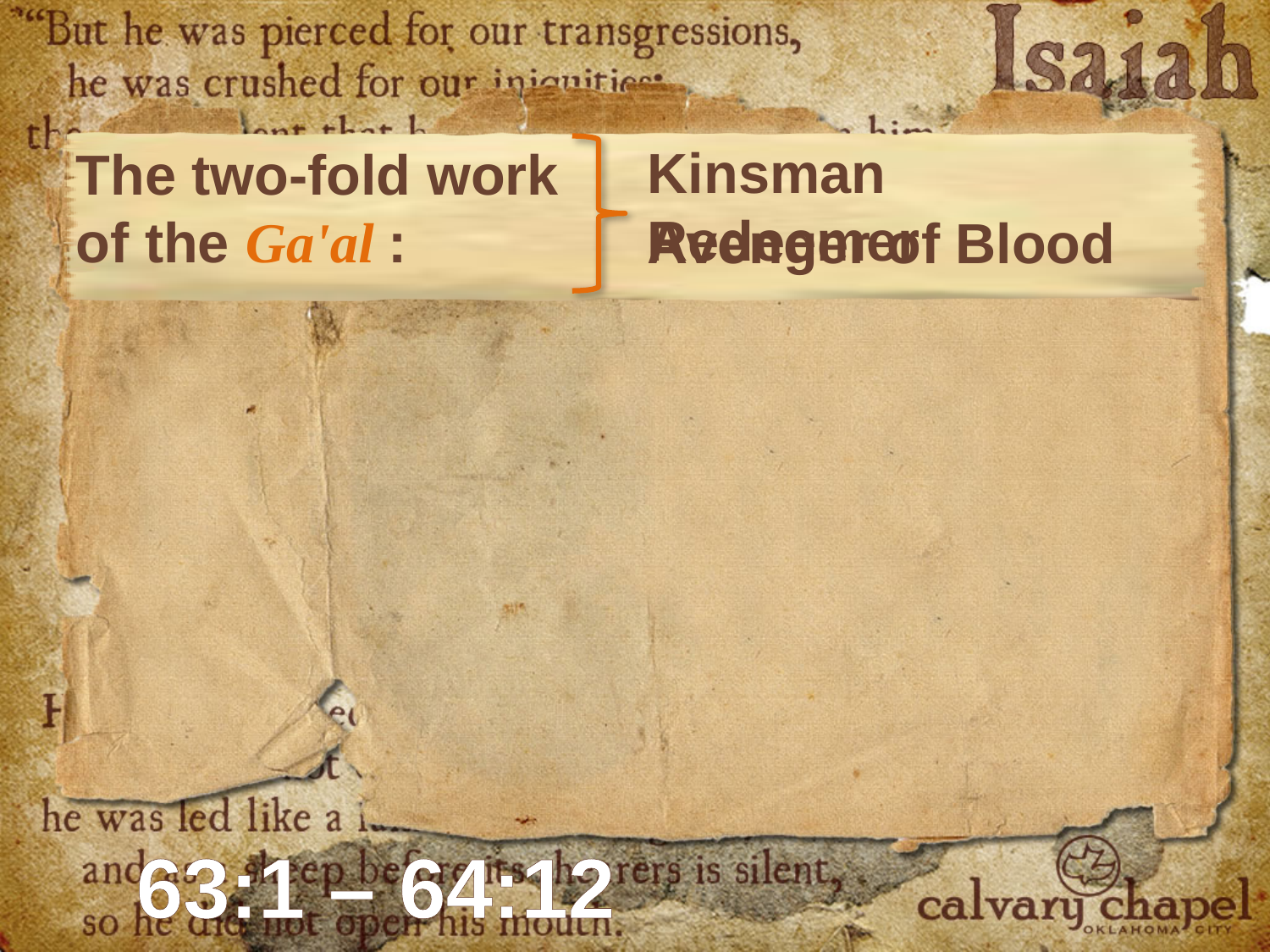

Kinsman Redeemer
The two-fold work
of the Ga'al :

Avenger of Blood
63:1 – 64:12